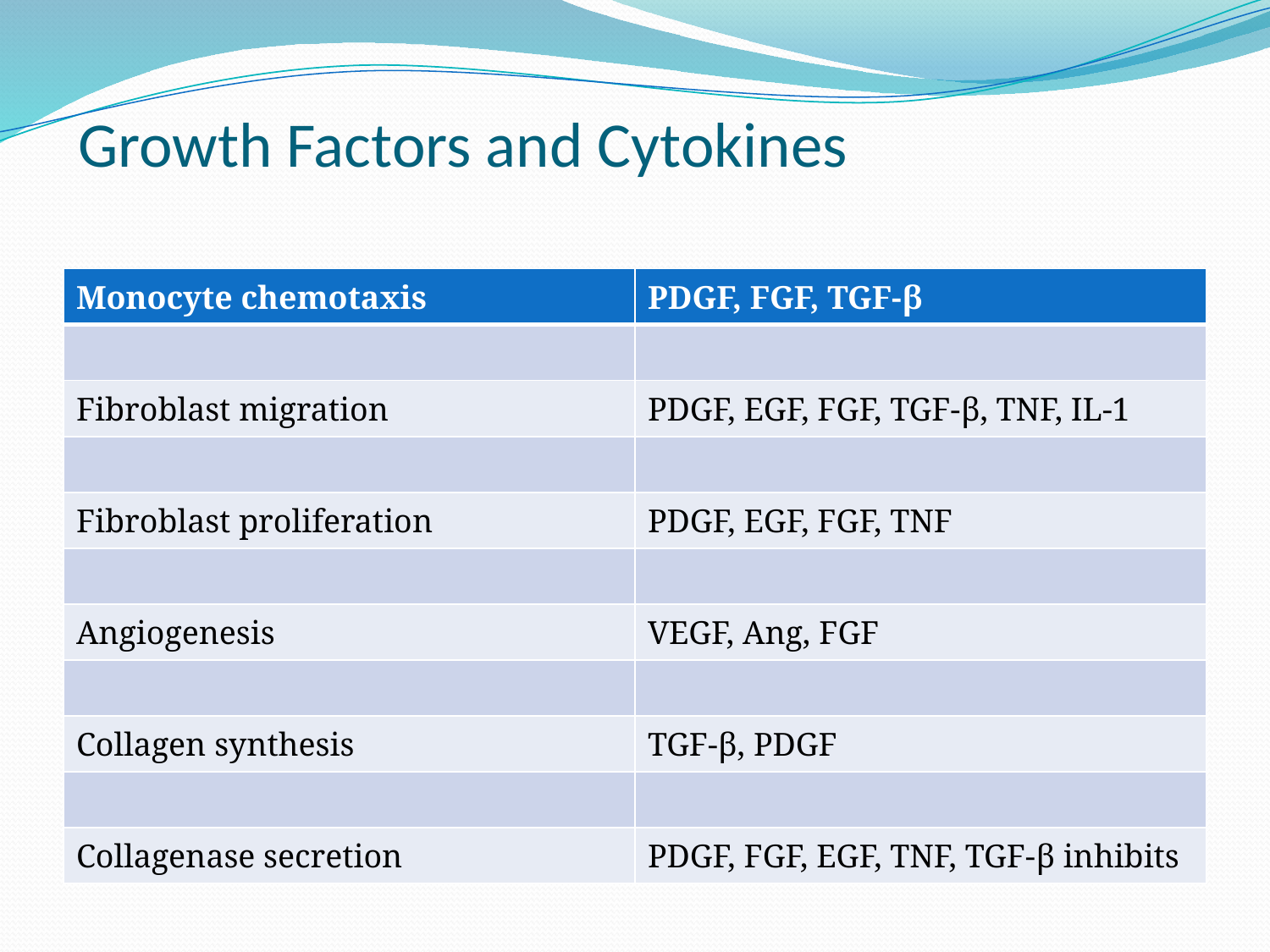

# Growth Factors and Cytokines
| Monocyte chemotaxis | PDGF, FGF, TGF-β |
| --- | --- |
|  |  |
| Fibroblast migration | PDGF, EGF, FGF, TGF-β, TNF, IL-1 |
|  |  |
| Fibroblast proliferation | PDGF, EGF, FGF, TNF |
|  |  |
| Angiogenesis | VEGF, Ang, FGF |
|  |  |
| Collagen synthesis | TGF-β, PDGF |
|  |  |
| Collagenase secretion | PDGF, FGF, EGF, TNF, TGF-β inhibits |